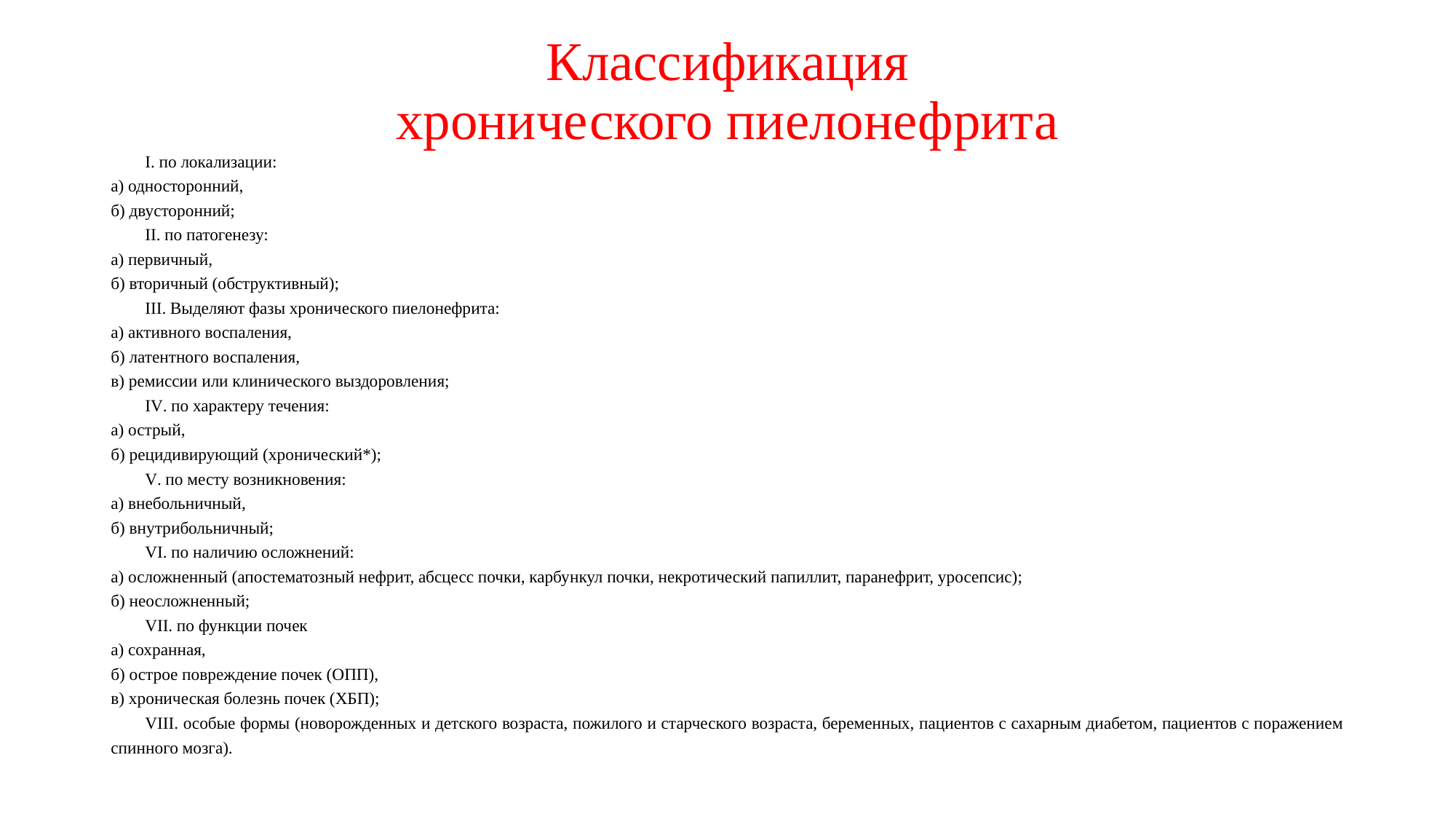

# Классификация хронического пиелонефрита
I. по локализации:
а) односторонний,
б) двусторонний;
II. по патогенезу:
а) первичный,
б) вторичный (обструктивный);
III. Выделяют фазы хронического пиелонефрита:
а) активного воспаления,
б) латентного воспаления,
в) ремиссии или клинического выздоровления;
IV. по характеру течения:
а) острый,
б) рецидивирующий (хронический*);
V. по месту возникновения:
а) внебольничный,
б) внутрибольничный;
VI. по наличию осложнений:
а) осложненный (апостематозный нефрит, абсцесс почки, карбункул почки, некротический папиллит, паранефрит, уросепсис);
б) неосложненный;
VII. по функции почек
а) сохранная,
б) острое повреждение почек (ОПП),
в) хроническая болезнь почек (ХБП);
VIII. особые формы (новорожденных и детского возраста, пожилого и старческого возраста, беременных, пациентов с сахарным диабетом, пациентов с поражением спинного мозга).